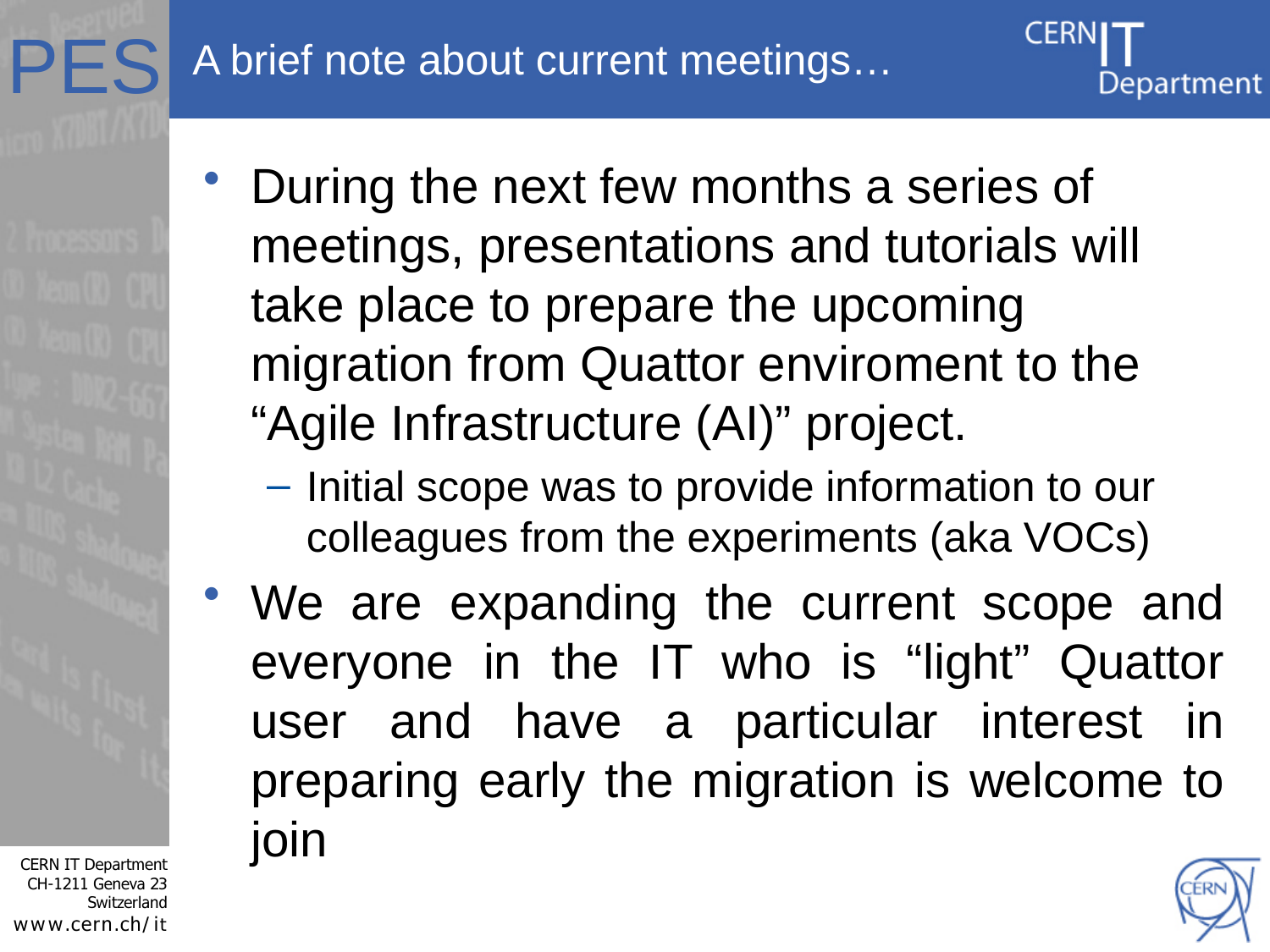

# A brief note about current meetings…
During the next few months a series of meetings, presentations and tutorials will take place to prepare the upcoming migration from Quattor enviroment to the “Agile Infrastructure (AI)” project.
Initial scope was to provide information to our colleagues from the experiments (aka VOCs)
We are expanding the current scope and everyone in the IT who is “light” Quattor user and have a particular interest in preparing early the migration is welcome to join